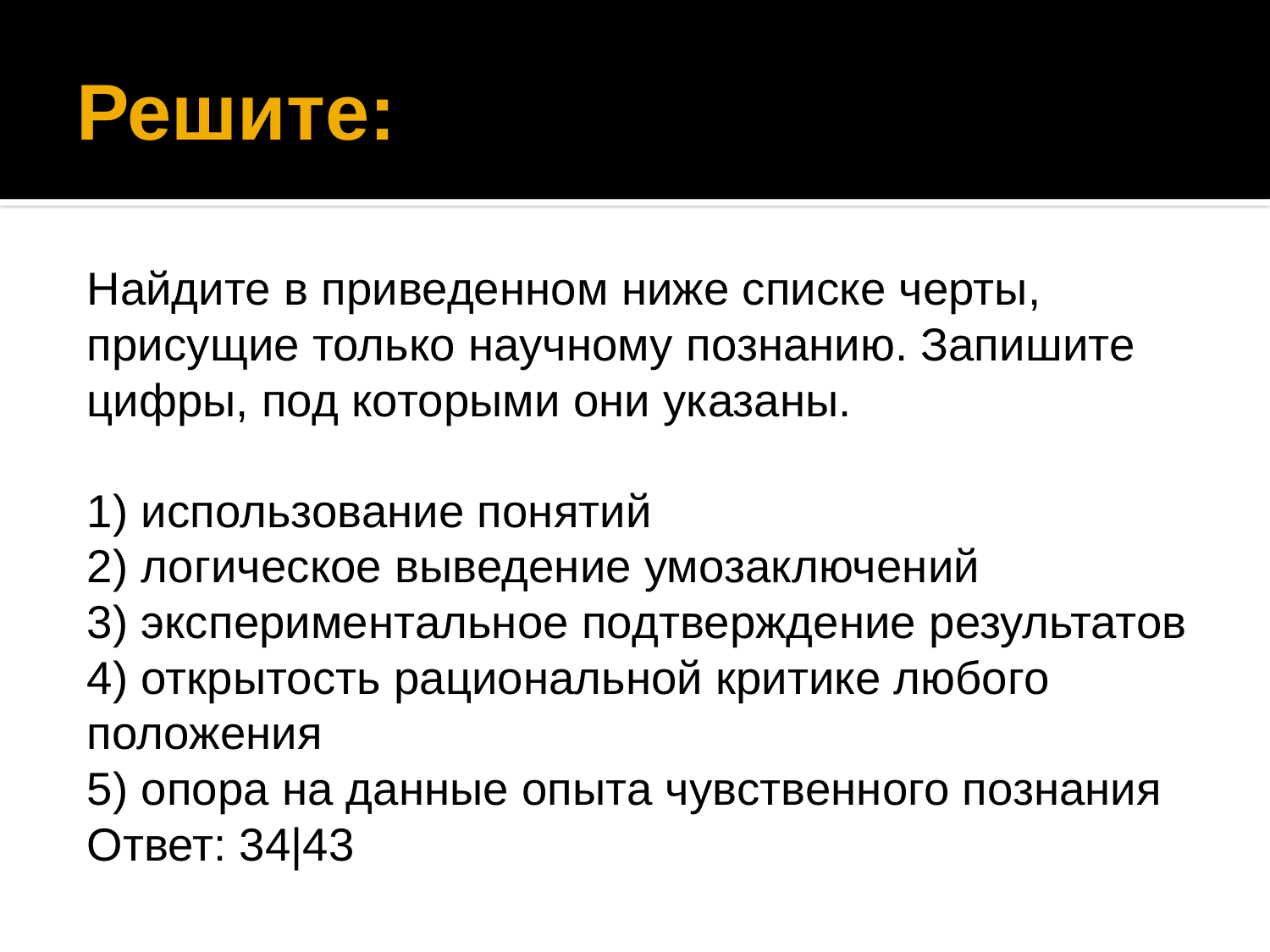

# Решите:
Найдите в приведенном ниже списке черты, присущие только научному познанию. Запишите цифры, под которыми они указаны.

1) использование понятий
2) логическое выведение умозаключений
3) экспериментальное подтверждение результатов
4) открытость рациональной критике любого положения
5) опора на данные опыта чувственного познания
Ответ: 34|43